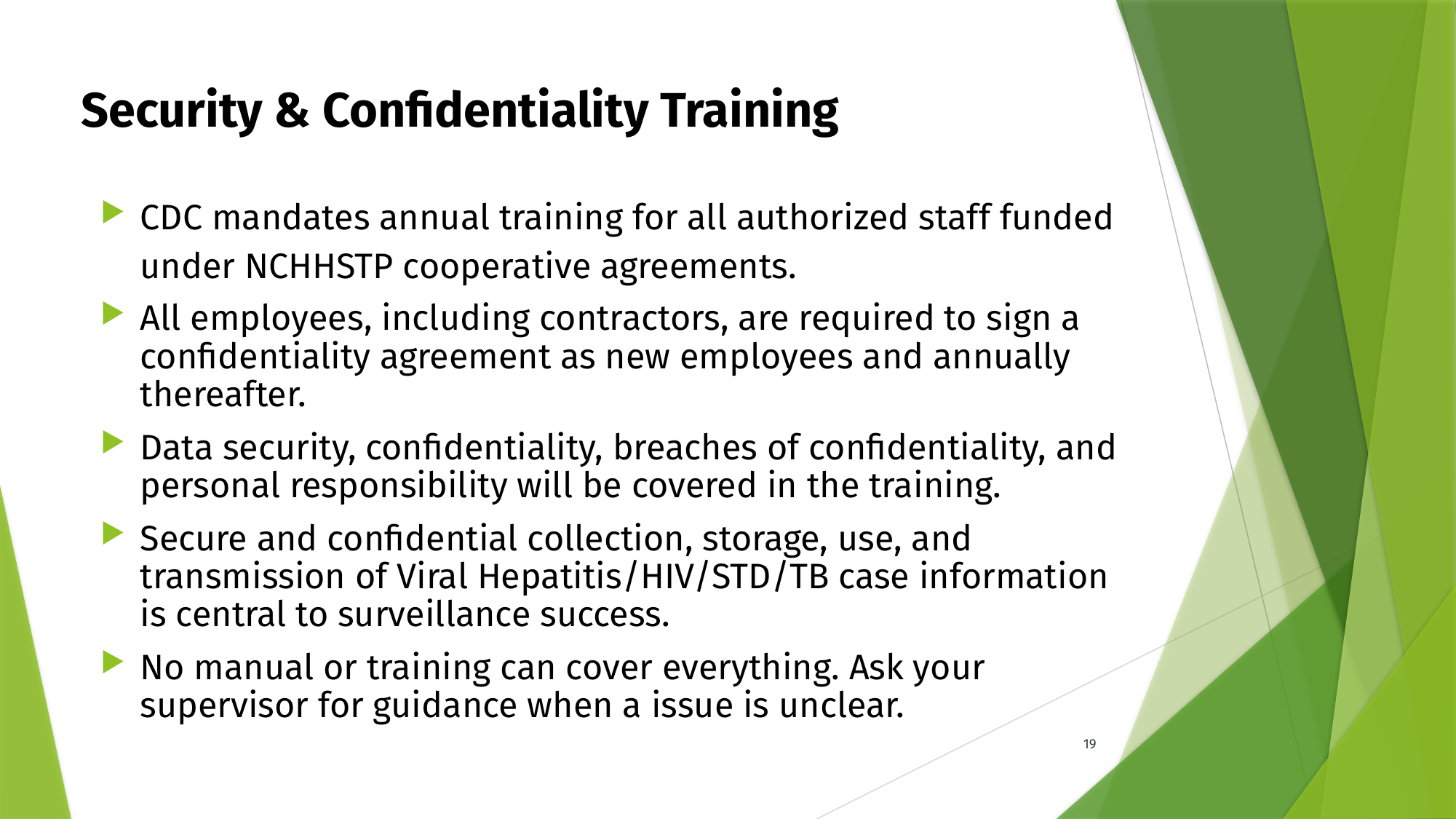

# Security & Confidentiality Training
CDC mandates annual training for all authorized staff funded under NCHHSTP cooperative agreements.
All employees, including contractors, are required to sign a confidentiality agreement as new employees and annually thereafter.
Data security, confidentiality, breaches of confidentiality, and personal responsibility will be covered in the training.
Secure and confidential collection, storage, use, and transmission of Viral Hepatitis/HIV/STD/TB case information is central to surveillance success.
No manual or training can cover everything. Ask your supervisor for guidance when a issue is unclear.

19